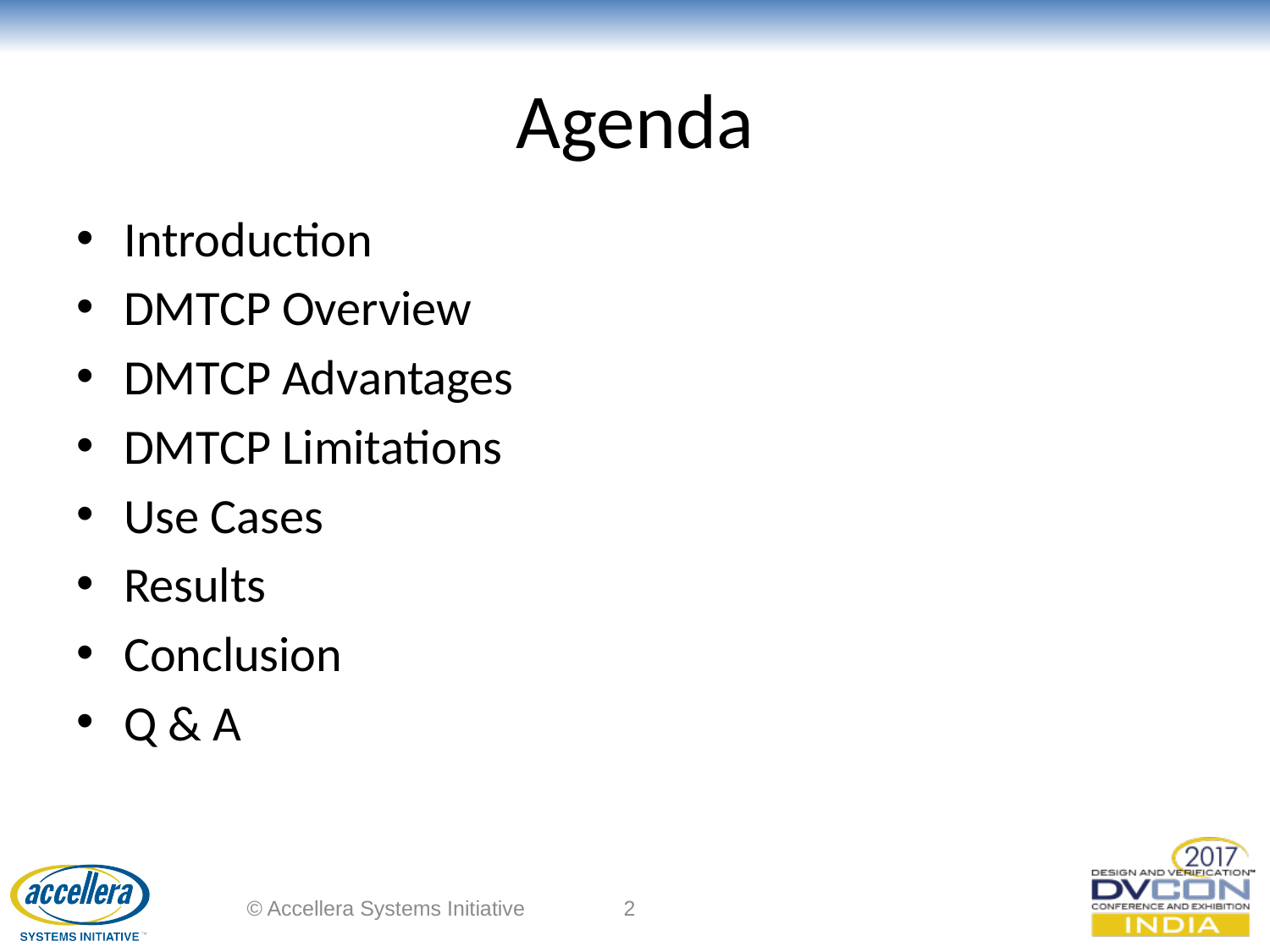

# Agenda
Introduction
DMTCP Overview
DMTCP Advantages
DMTCP Limitations
Use Cases
Results
Conclusion
Q & A

© Accellera Systems Initiative
2